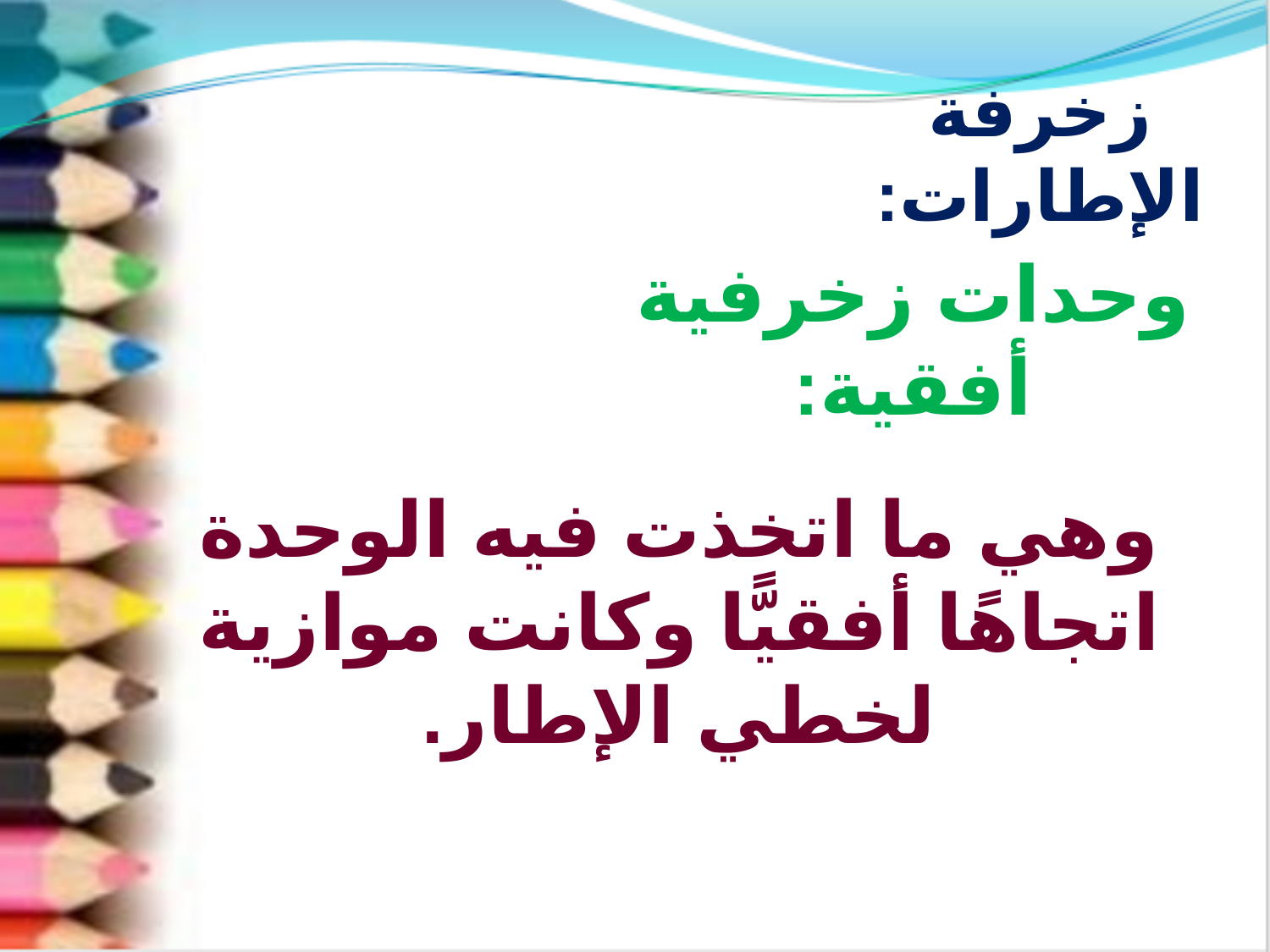

زخرفة الإطارات:
وحدات زخرفية أفقية:
وهي ما اتخذت فيه الوحدة اتجاهًا أفقيًّا وكانت موازية لخطي الإطار.